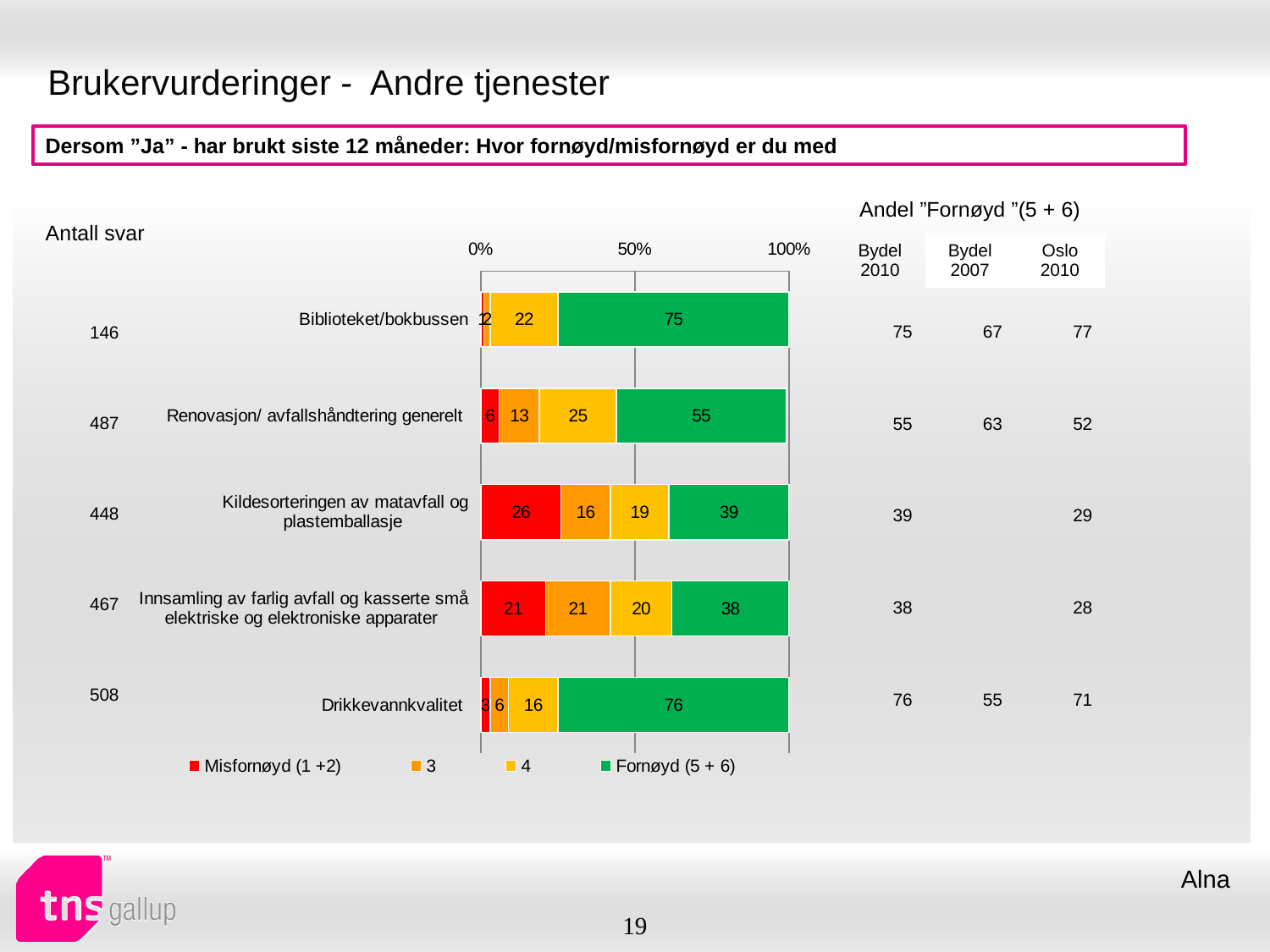

# Brukervurderinger -  Andre tjenester
Dersom ”Ja” - har brukt siste 12 måneder: Hvor fornøyd/misfornøyd er du med
| Andel ”Fornøyd ”(5 + 6) |  |  |
| --- | --- | --- |
| Bydel 2010 | Bydel 2007 | Oslo 2010 |
| Antall svar |
| --- |

### Chart

| Category | Misfornøyd (1 +2) | 3 | 4 | Fornøyd (5 + 6) |
|---|---|---|---|---|
| Biblioteket/bokbussen | 1.0 | 2.0 | 22.0 | 75.0 |
| Renovasjon/ avfallshåndtering generelt  | 6.0 | 13.0 | 25.0 | 55.0 |
| Kildesorteringen av matavfall og plastemballasje  | 26.0 | 16.0 | 19.0 | 39.0 |
| Innsamling av farlig avfall og kasserte små elektriske og elektroniske apparater  | 21.0 | 21.0 | 20.0 | 38.0 |
| Drikkevannkvalitet  | 3.0 | 6.0 | 16.0 | 76.0 |
| 75 | 67 | 77 |
| --- | --- | --- |
| 55 | 63 | 52 |
| 39 |  | 29 |
| 38 |  | 28 |
| 76 | 55 | 71 |
| 146 |
| --- |
| 487 |
| 448 |
| 467 |
| 508 |
Alna
19